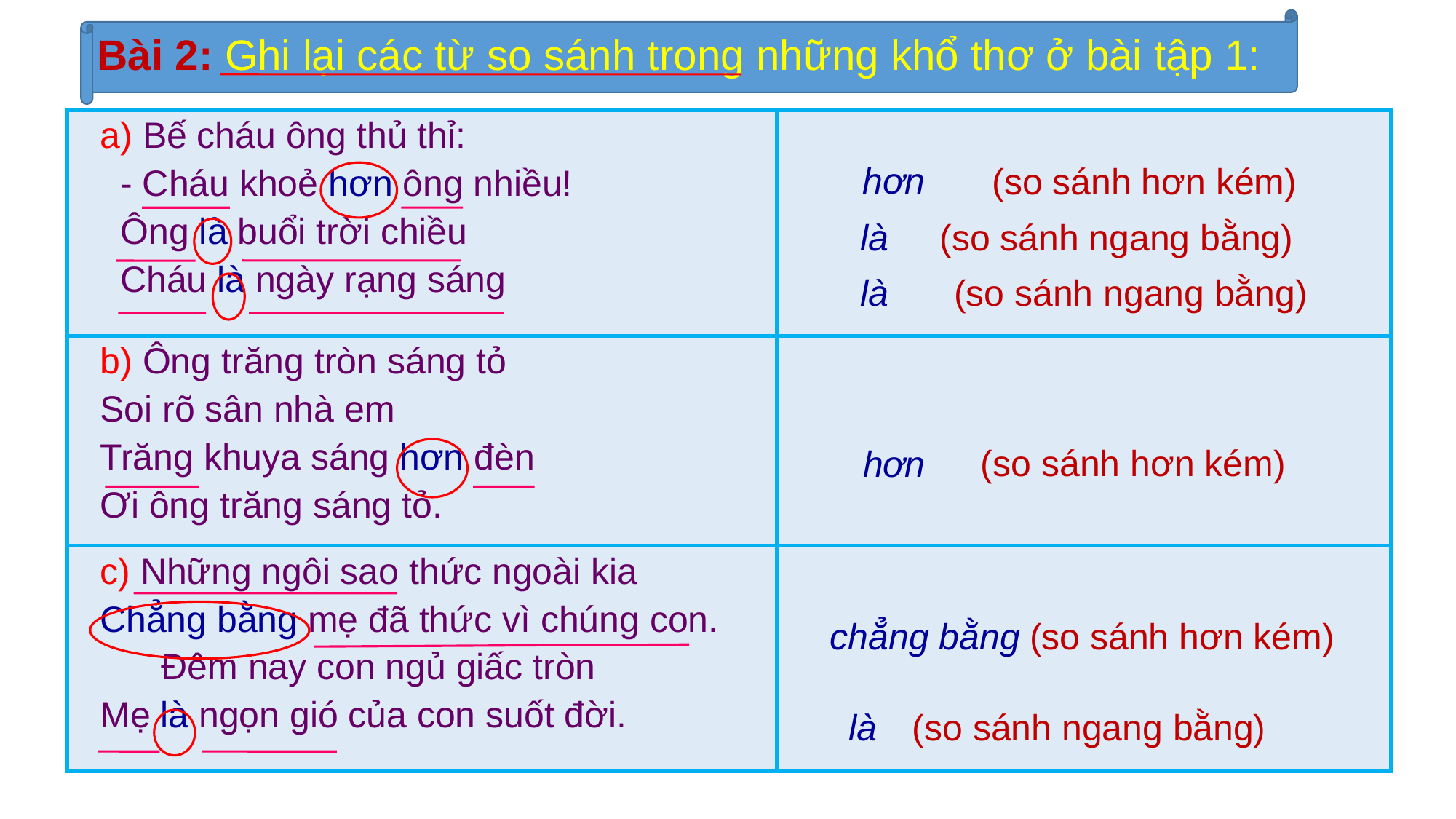

Bài 2: Ghi lại các từ so sánh trong những khổ thơ ở bài tập 1:

| a) Bế cháu ông thủ thỉ: - Cháu khoẻ hơn ông nhiều! Ông là buổi trời chiều Cháu là ngày rạng sáng |  |
| --- | --- |
| b) Ông trăng tròn sáng tỏ Soi rõ sân nhà em Trăng khuya sáng hơn đèn Ơi ông trăng sáng tỏ. |  |
| c) Những ngôi sao thức ngoài kia Chẳng bằng mẹ đã thức vì chúng con. Đêm nay con ngủ giấc tròn Mẹ là ngọn gió của con suốt đời. |  |

hơn
(so sánh hơn kém)

là
(so sánh ngang bằng)

(so sánh ngang bằng)
là

(so sánh hơn kém)
hơn

(so sánh hơn kém)
chẳng bằng

là
(so sánh ngang bằng)